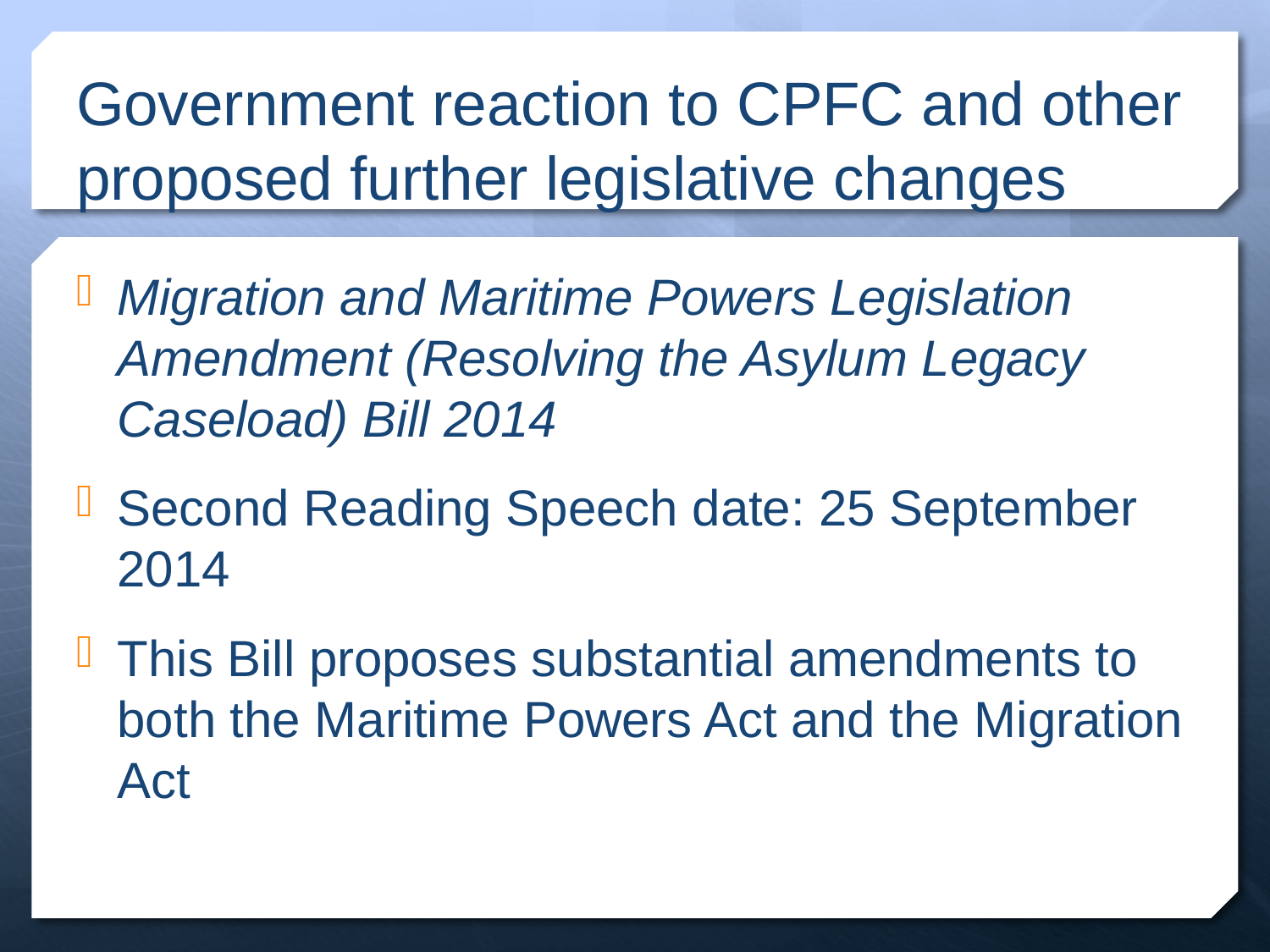

# Government reaction to CPFC and other proposed further legislative changes
Migration and Maritime Powers Legislation Amendment (Resolving the Asylum Legacy Caseload) Bill 2014
Second Reading Speech date: 25 September 2014
This Bill proposes substantial amendments to both the Maritime Powers Act and the Migration Act